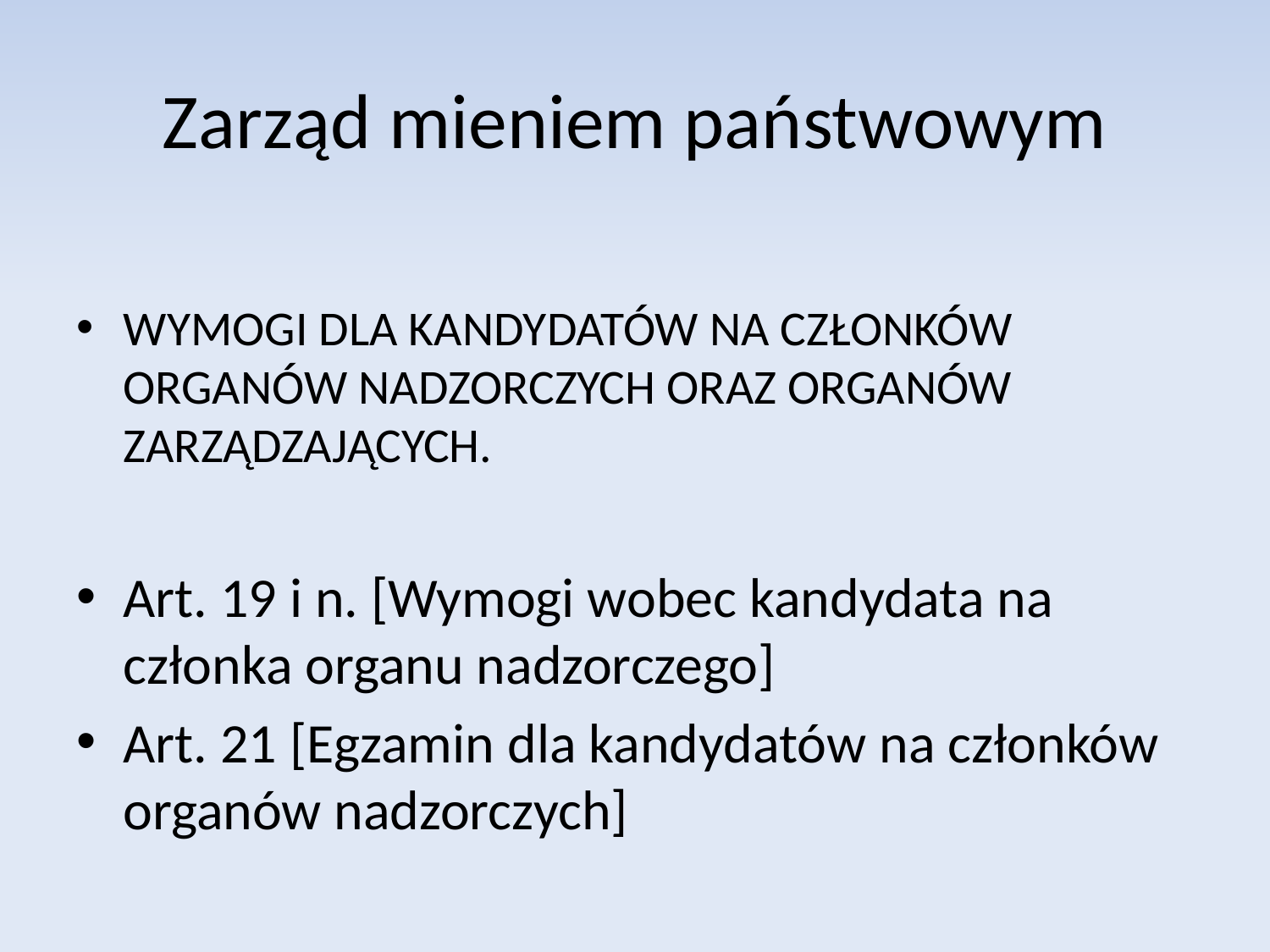

# Zarząd mieniem państwowym

WYMOGI DLA KANDYDATÓW NA CZŁONKÓW ORGANÓW NADZORCZYCH ORAZ ORGANÓW ZARZĄDZAJĄCYCH.

Art. 19 i n. [Wymogi wobec kandydata na członka organu nadzorczego]
Art. 21 [Egzamin dla kandydatów na członków organów nadzorczych]